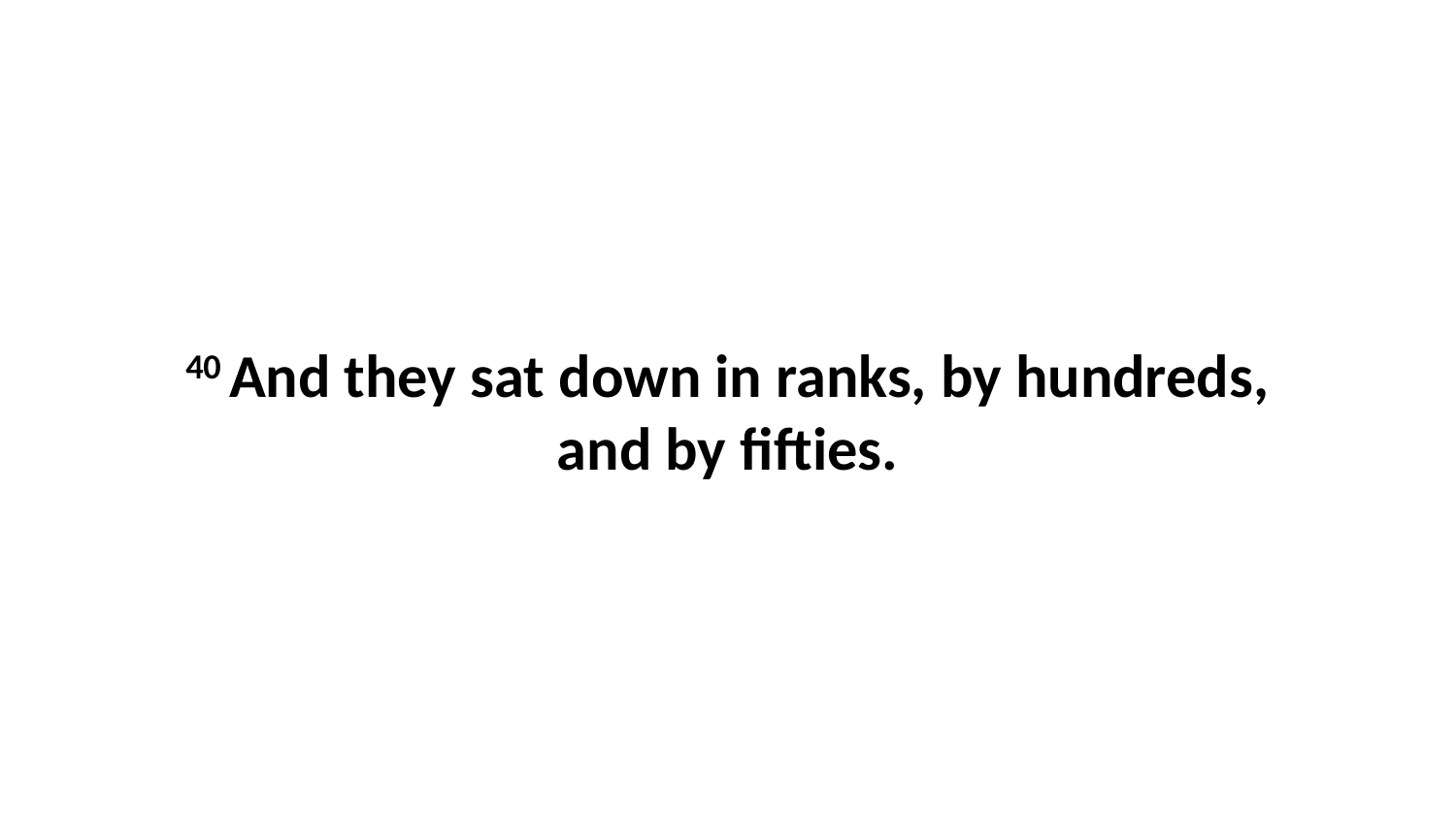

40 And they sat down in ranks, by hundreds, and by fifties.